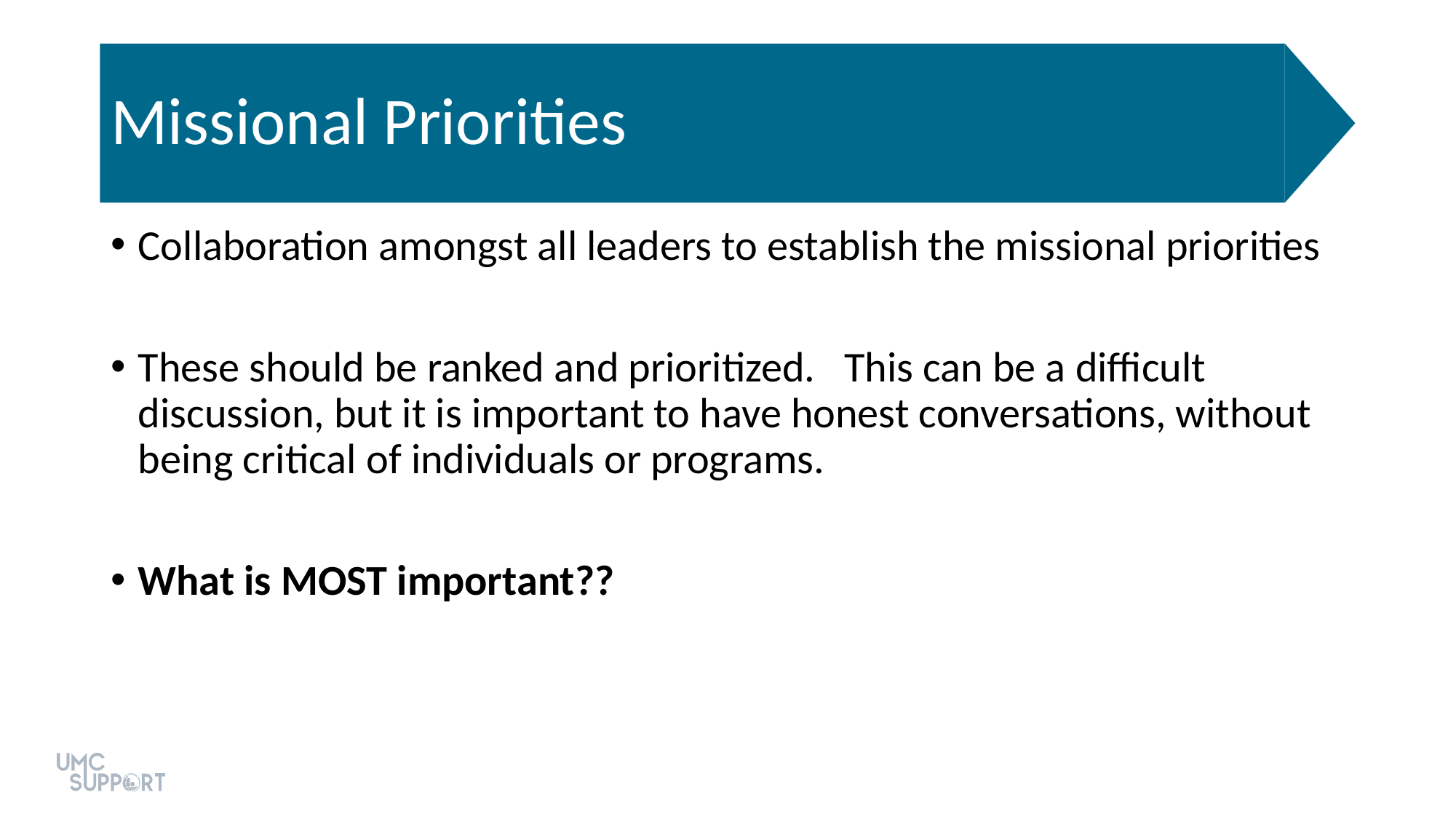

# Missional Priorities
Collaboration amongst all leaders to establish the missional priorities

These should be ranked and prioritized.   This can be a difficult discussion, but it is important to have honest conversations, without being critical of individuals or programs.

What is MOST important??